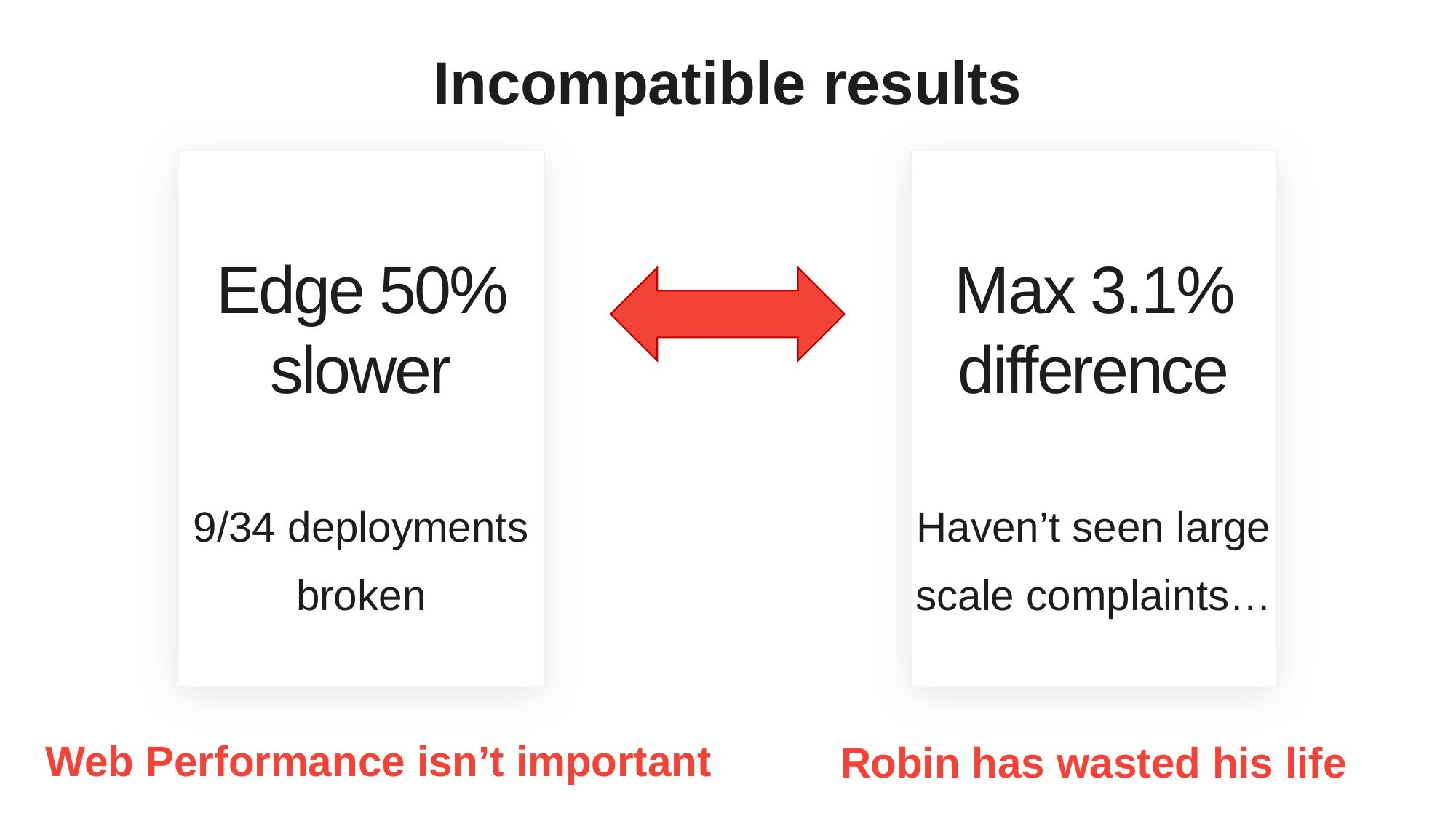

Incompatible results

Edge 50% slower
Max 3.1% difference

9/34 deployments broken
Haven’t seen large scale complaints…
Web Performance isn’t important
Robin has wasted his life